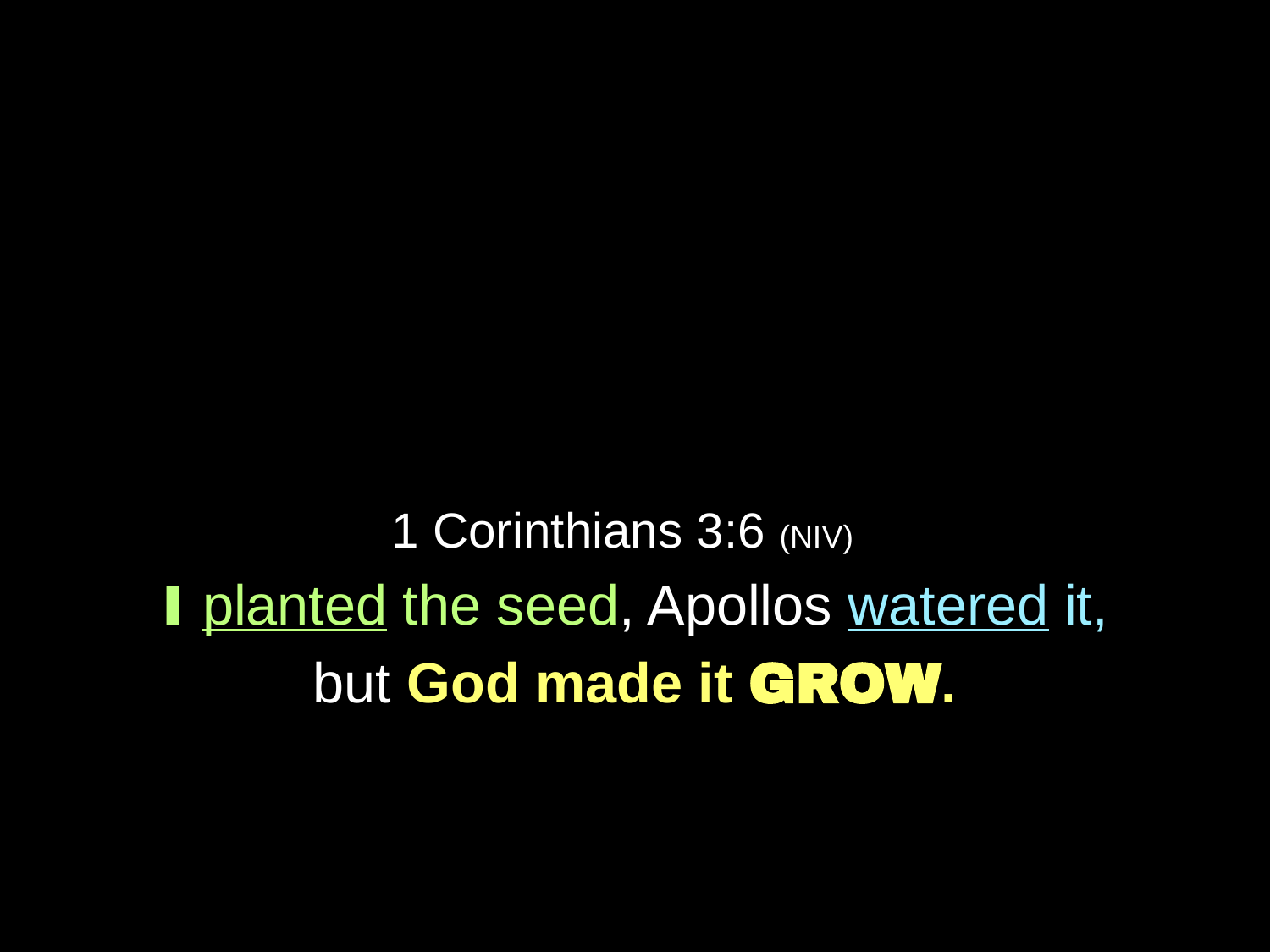

1 Corinthians 3:6 (NIV)
I planted the seed, Apollos watered it, but God made it GROW.